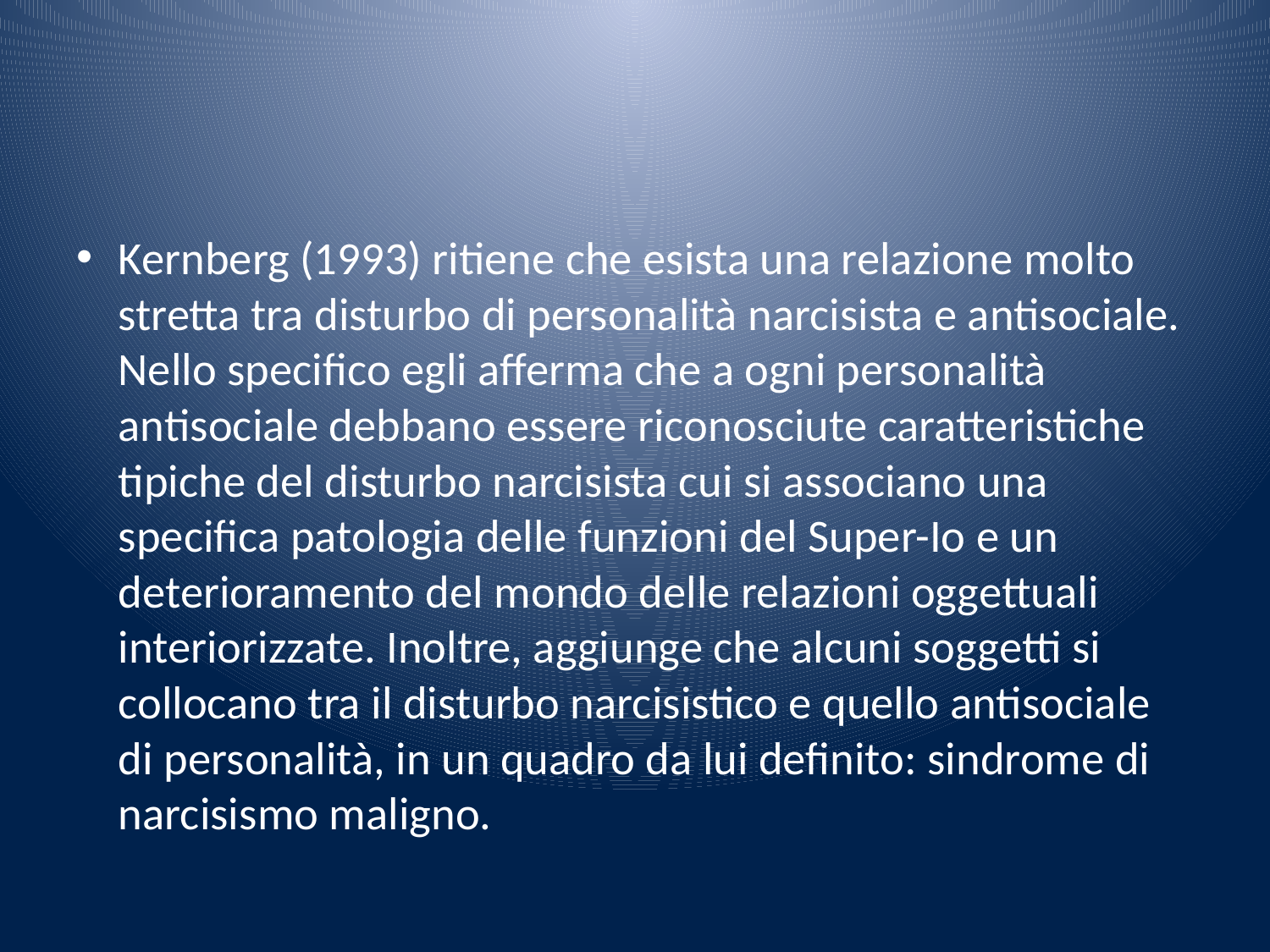

#
Kernberg (1993) ritiene che esista una relazione molto stretta tra disturbo di personalità narcisista e antisociale. Nello specifico egli afferma che a ogni personalità antisociale debbano essere riconosciute caratteristiche tipiche del disturbo narcisista cui si associano una specifica patologia delle funzioni del Super-Io e un deterioramento del mondo delle relazioni oggettuali interiorizzate. Inoltre, aggiunge che alcuni soggetti si collocano tra il disturbo narcisistico e quello antisociale di personalità, in un quadro da lui definito: sindrome di narcisismo maligno.